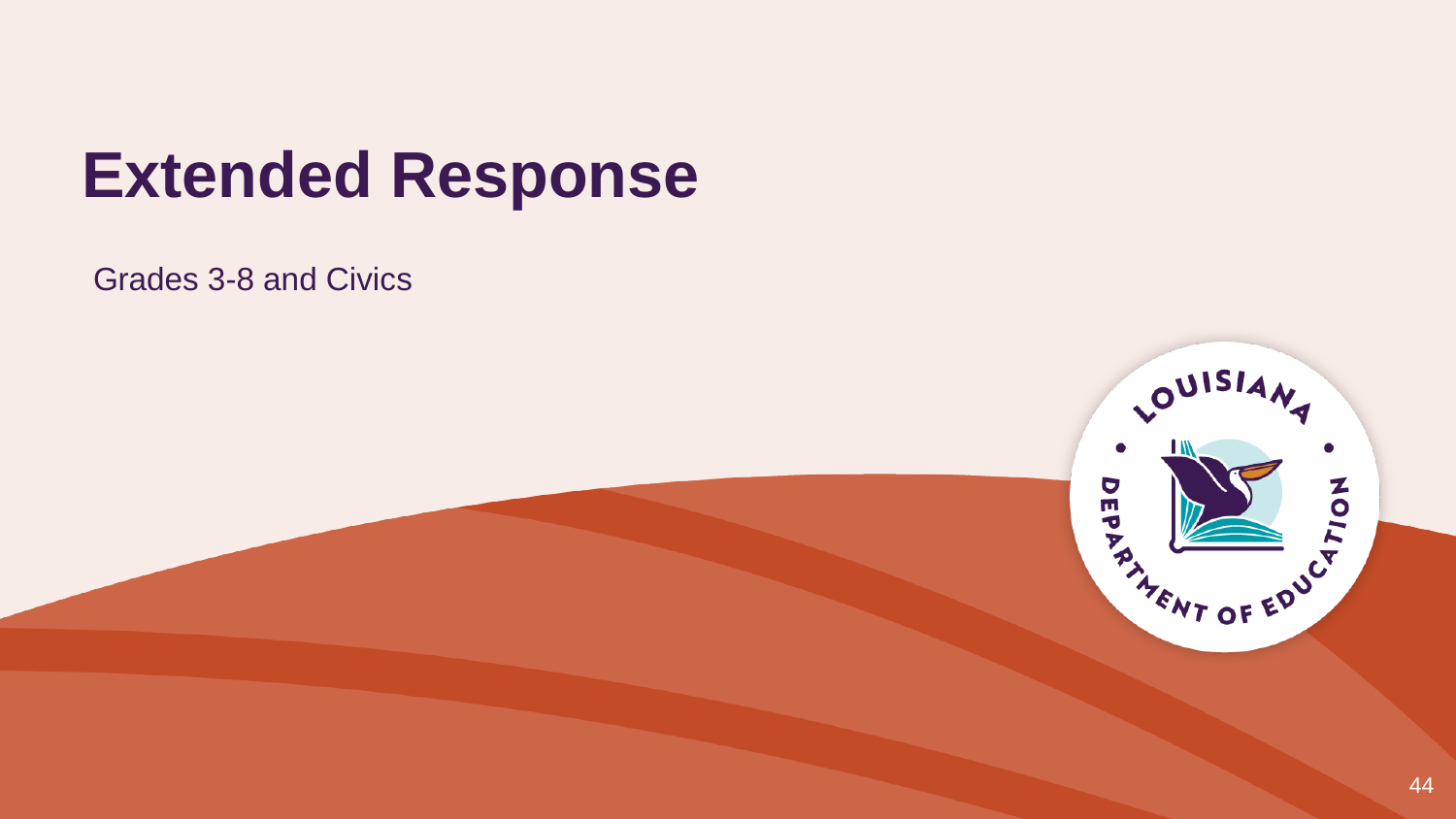

# Extended Response
Grades 3-8 and Civics

44